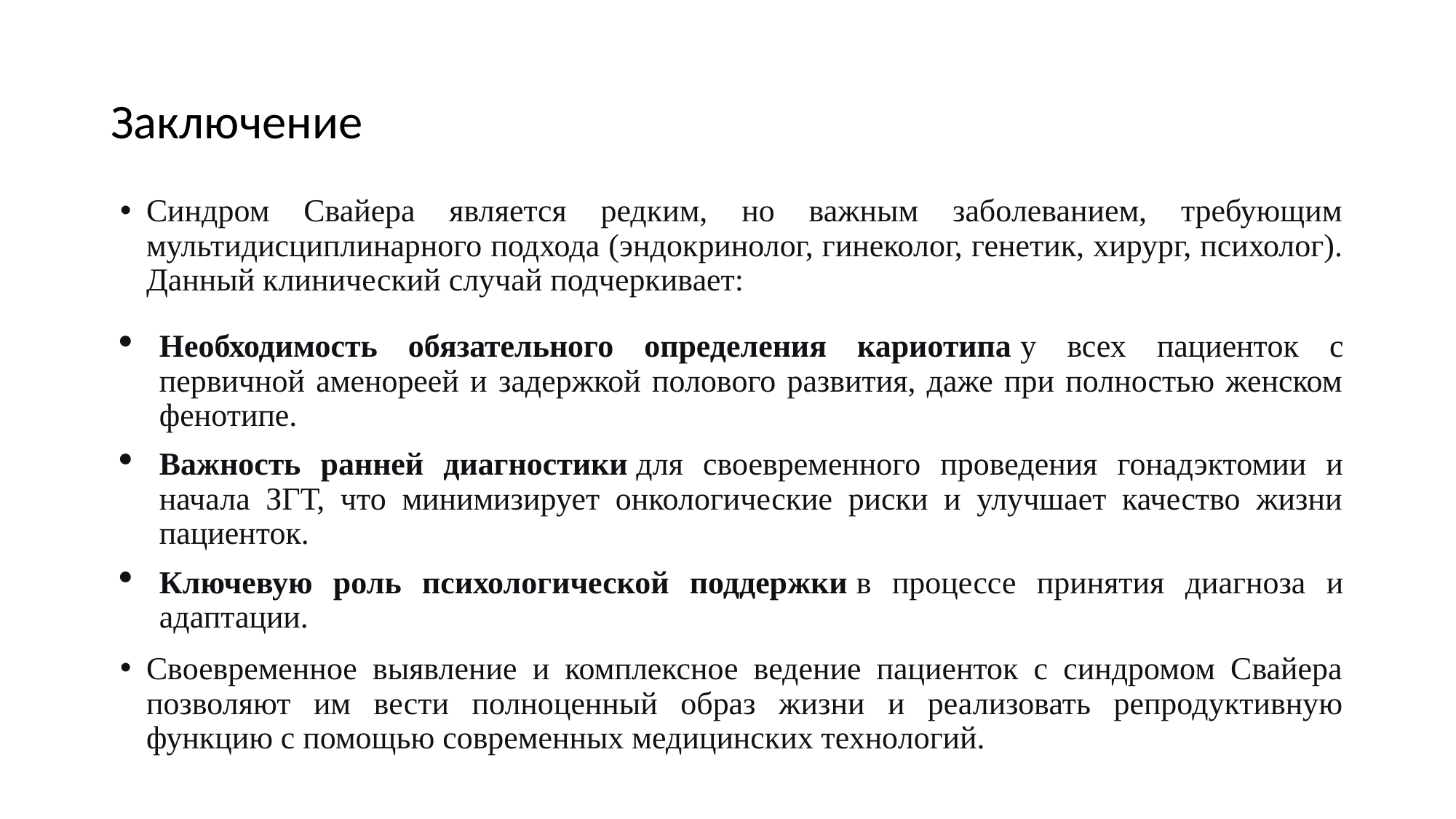

# Заключение
Синдром Свайера является редким, но важным заболеванием, требующим мультидисциплинарного подхода (эндокринолог, гинеколог, генетик, хирург, психолог). Данный клинический случай подчеркивает:
Необходимость обязательного определения кариотипа у всех пациенток с первичной аменореей и задержкой полового развития, даже при полностью женском фенотипе.
Важность ранней диагностики для своевременного проведения гонадэктомии и начала ЗГТ, что минимизирует онкологические риски и улучшает качество жизни пациенток.
Ключевую роль психологической поддержки в процессе принятия диагноза и адаптации.
Своевременное выявление и комплексное ведение пациенток с синдромом Свайера позволяют им вести полноценный образ жизни и реализовать репродуктивную функцию с помощью современных медицинских технологий.